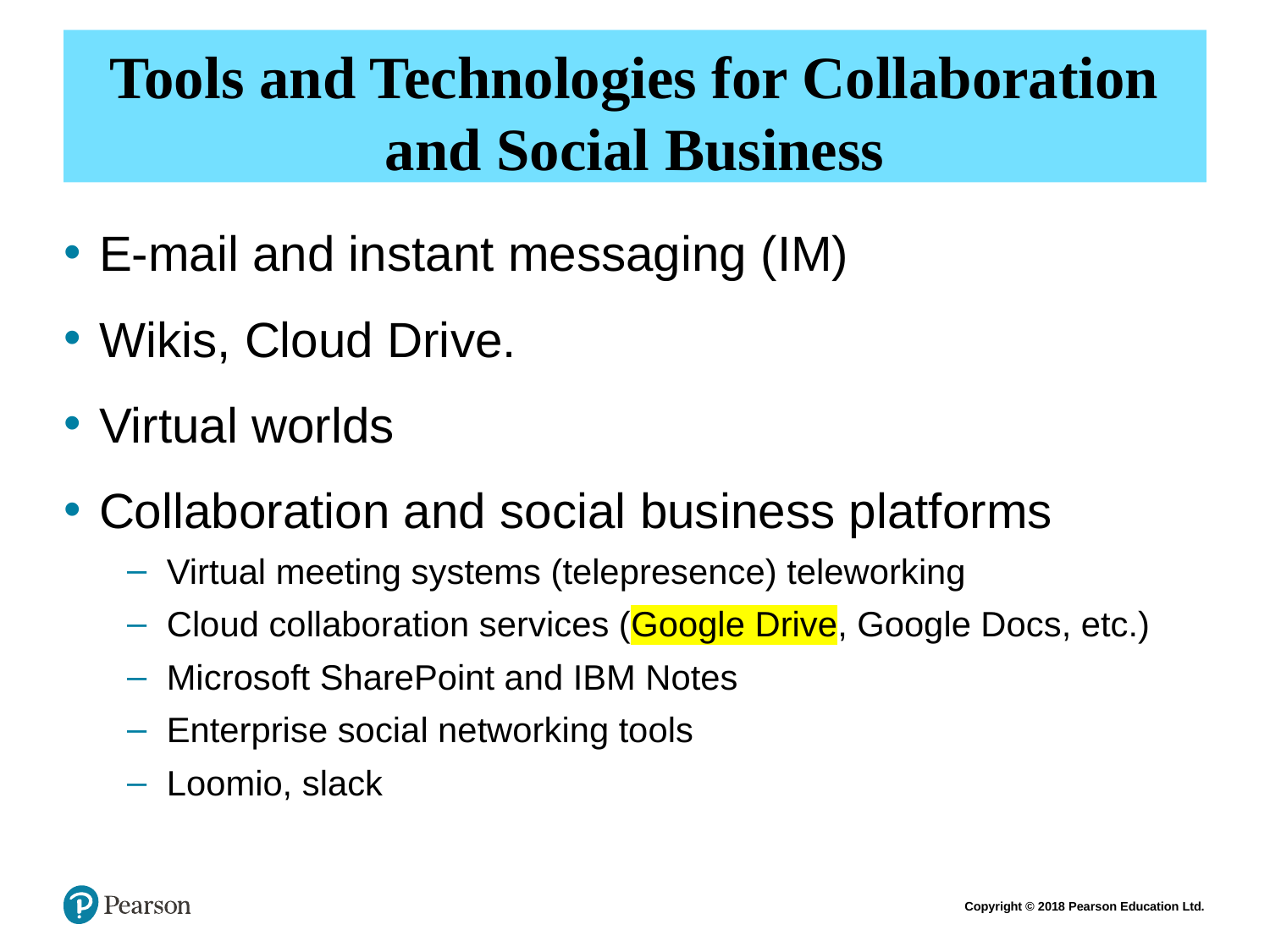

# Tools and Technologies for Collaboration and Social Business
E-mail and instant messaging (IM)
Wikis, Cloud Drive.
Virtual worlds
Collaboration and social business platforms
Virtual meeting systems (telepresence) teleworking
Cloud collaboration services (Google Drive, Google Docs, etc.)
Microsoft SharePoint and IBM Notes
Enterprise social networking tools
Loomio, slack